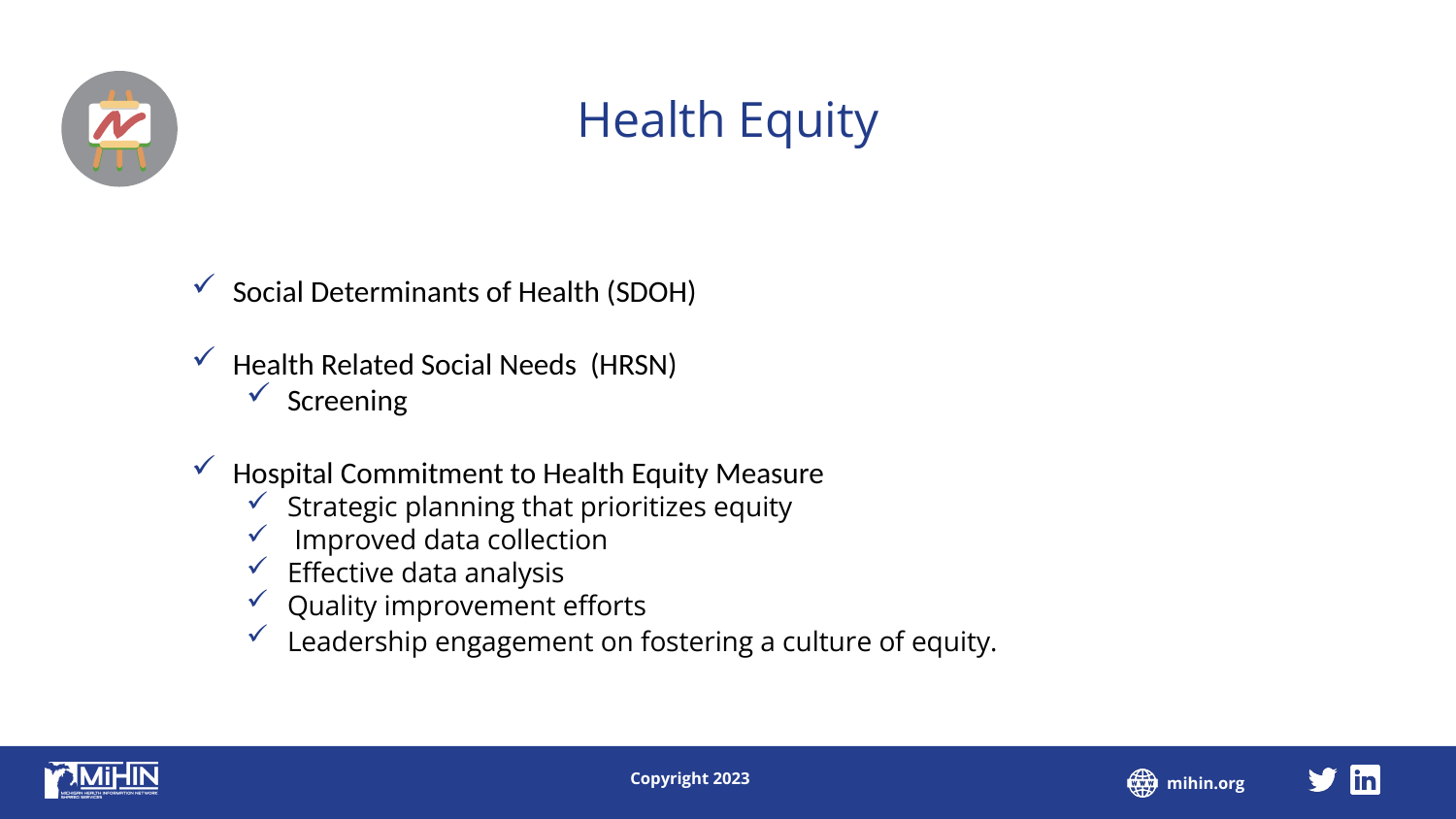

Health Equity

Social Determinants of Health (SDOH)
Health Related Social Needs  (HRSN)
Screening
Hospital Commitment to Health Equity Measure
Strategic planning that prioritizes equity
 Improved data collection
Effective data analysis
Quality improvement efforts
Leadership engagement on fostering a culture of equity.